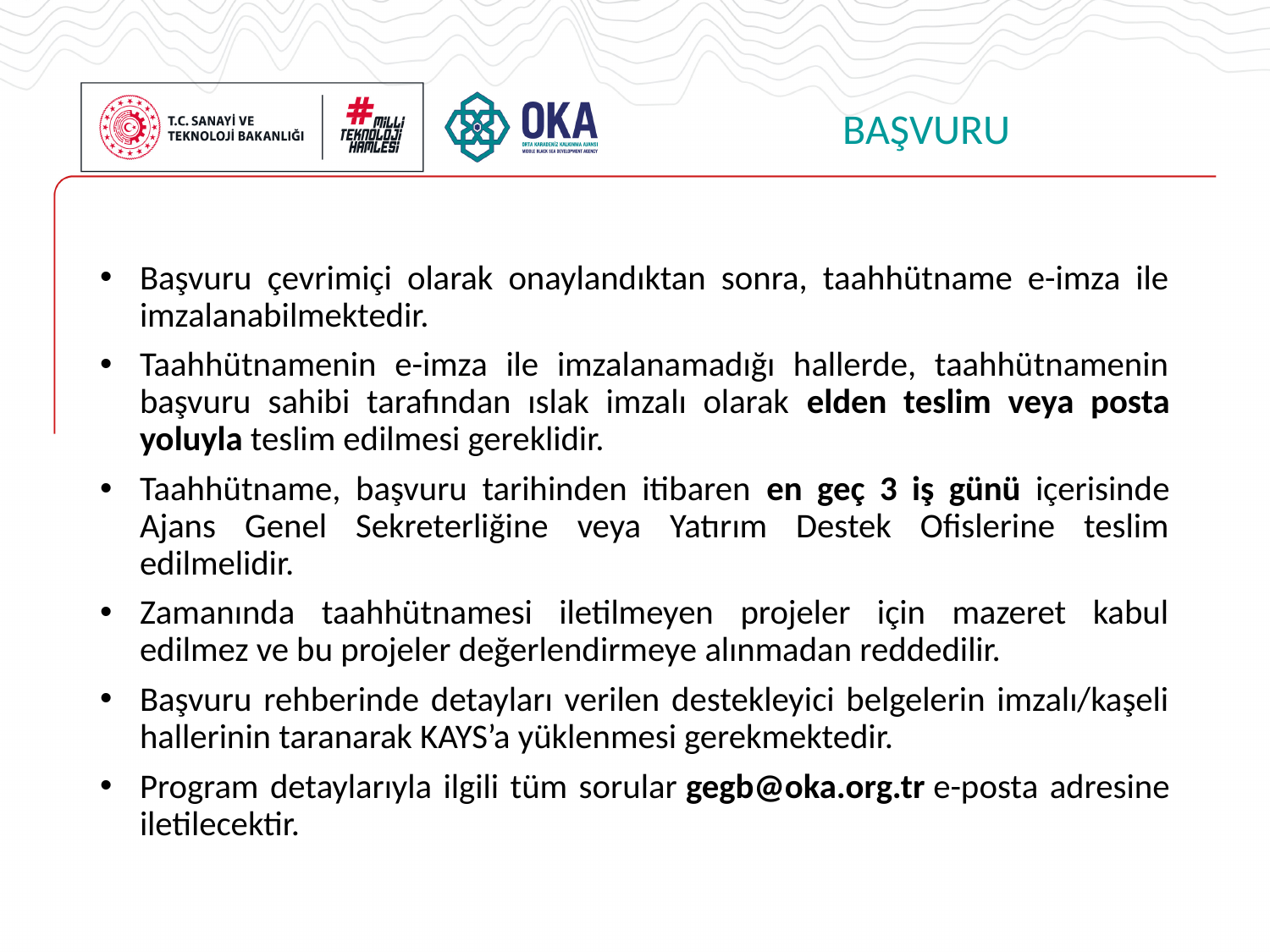

# BAŞVURU
Başvuru çevrimiçi olarak onaylandıktan sonra, taahhütname e-imza ile imzalanabilmektedir.
Taahhütnamenin e-imza ile imzalanamadığı hallerde, taahhütnamenin başvuru sahibi tarafından ıslak imzalı olarak elden teslim veya posta yoluyla teslim edilmesi gereklidir.
Taahhütname, başvuru tarihinden itibaren en geç 3 iş günü içerisinde Ajans Genel Sekreterliğine veya Yatırım Destek Ofislerine teslim edilmelidir.
Zamanında taahhütnamesi iletilmeyen projeler için mazeret kabul edilmez ve bu projeler değerlendirmeye alınmadan reddedilir.
Başvuru rehberinde detayları verilen destekleyici belgelerin imzalı/kaşeli hallerinin taranarak KAYS’a yüklenmesi gerekmektedir.
Program detaylarıyla ilgili tüm sorular gegb@oka.org.tr e-posta adresine iletilecektir.